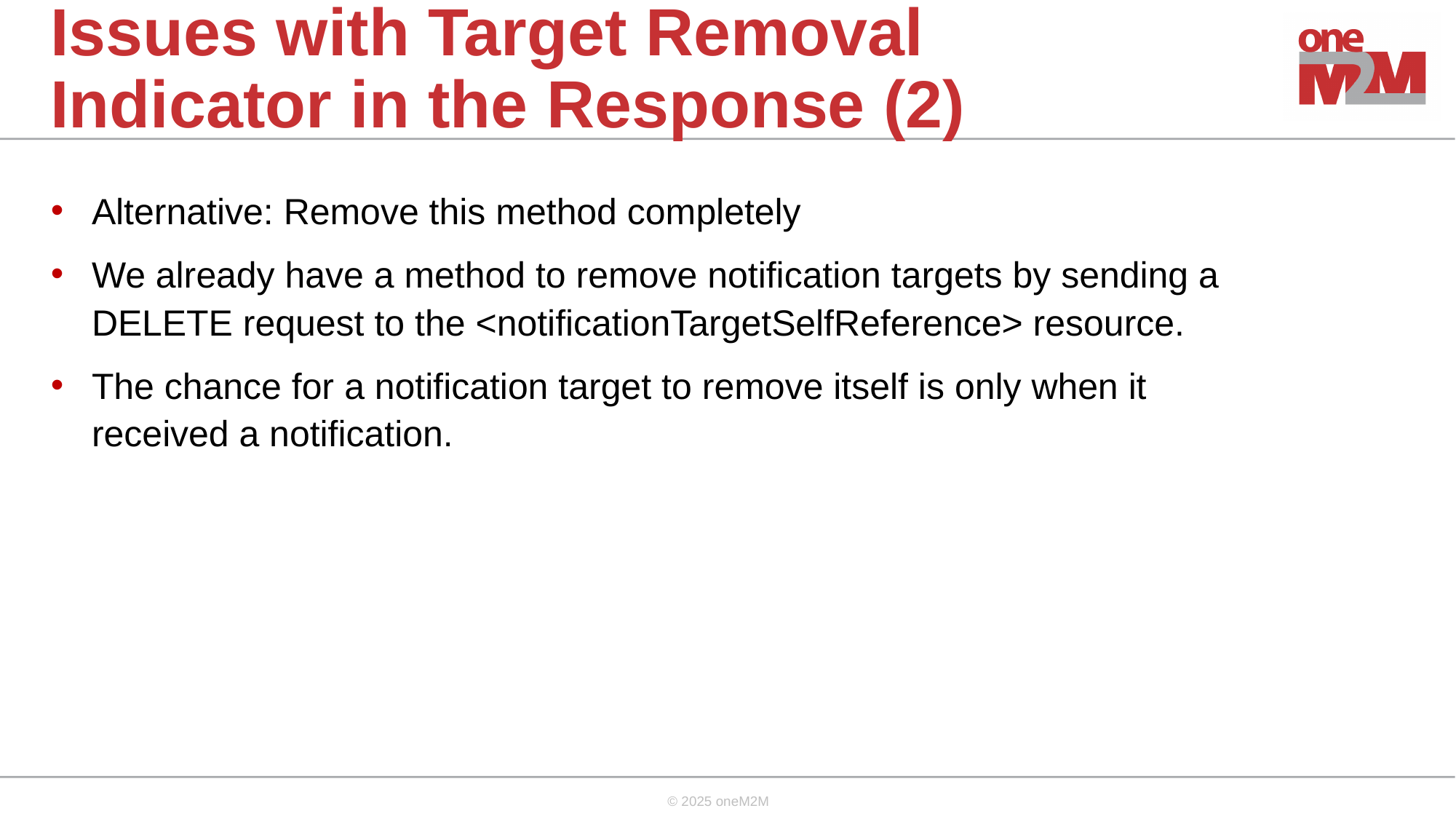

Issues with Target Removal Indicator in the Response (2)
Alternative: Remove this method completely
We already have a method to remove notification targets by sending a DELETE request to the <notificationTargetSelfReference> resource.
The chance for a notification target to remove itself is only when it received a notification.